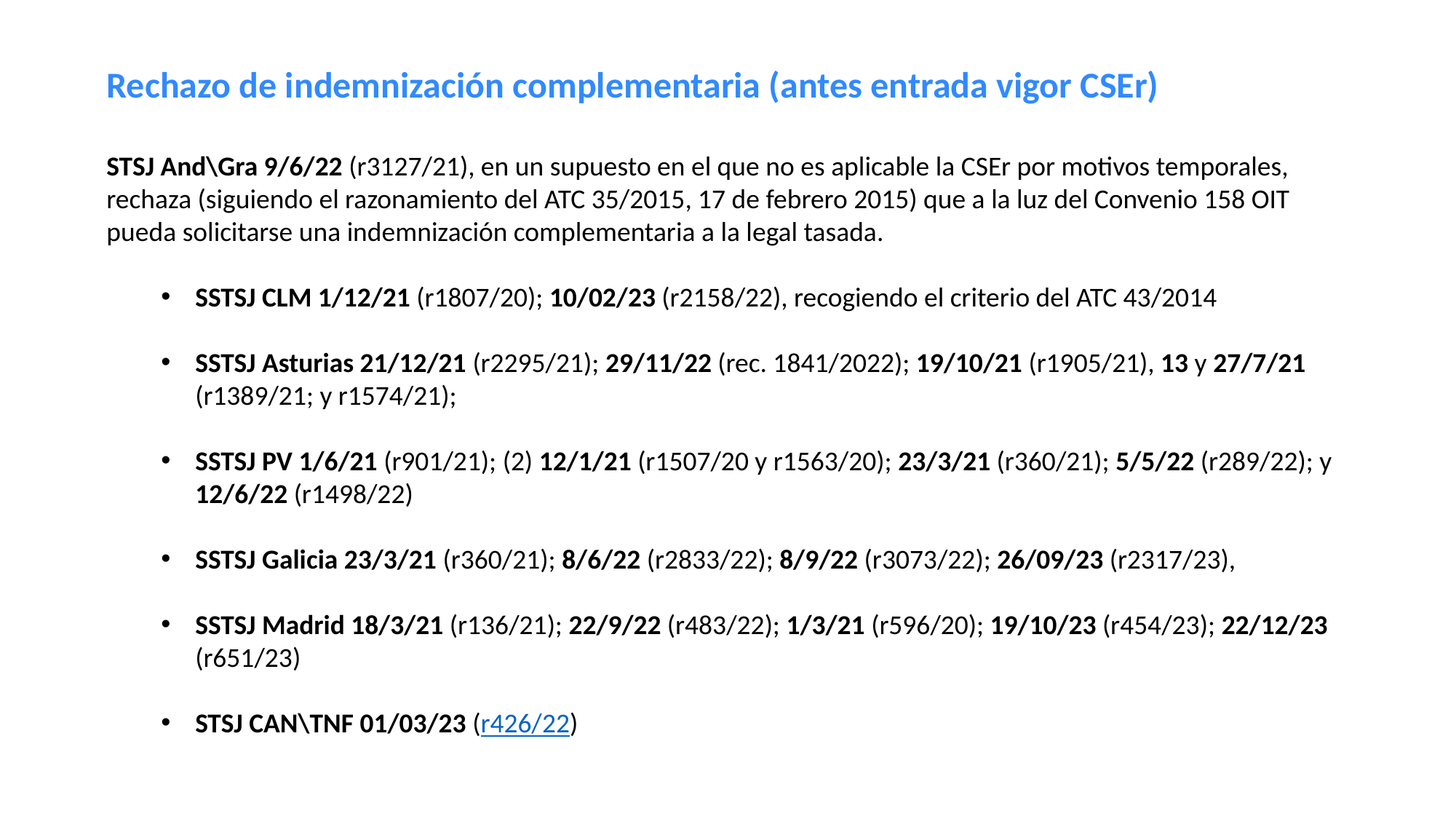

Rechazo de indemnización complementaria (antes entrada vigor CSEr)

STSJ And\Gra 9/6/22 (r3127/21), en un supuesto en el que no es aplicable la CSEr por motivos temporales, rechaza (siguiendo el razonamiento del ATC 35/2015, 17 de febrero 2015) que a la luz del Convenio 158 OIT pueda solicitarse una indemnización complementaria a la legal tasada.

SSTSJ CLM 1/12/21 (r1807/20); 10/02/23 (r2158/22), recogiendo el criterio del ATC 43/2014

SSTSJ Asturias 21/12/21 (r2295/21); 29/11/22 (rec. 1841/2022); 19/10/21 (r1905/21), 13 y 27/7/21 (r1389/21; y r1574/21);

SSTSJ PV 1/6/21 (r901/21); (2) 12/1/21 (r1507/20 y r1563/20); 23/3/21 (r360/21); 5/5/22 (r289/22); y 12/6/22 (r1498/22)

SSTSJ Galicia 23/3/21 (r360/21); 8/6/22 (r2833/22); 8/9/22 (r3073/22); 26/09/23 (r2317/23),

SSTSJ Madrid 18/3/21 (r136/21); 22/9/22 (r483/22); 1/3/21 (r596/20); 19/10/23 (r454/23); 22/12/23 (r651/23)

STSJ CAN\TNF 01/03/23 (r426/22)